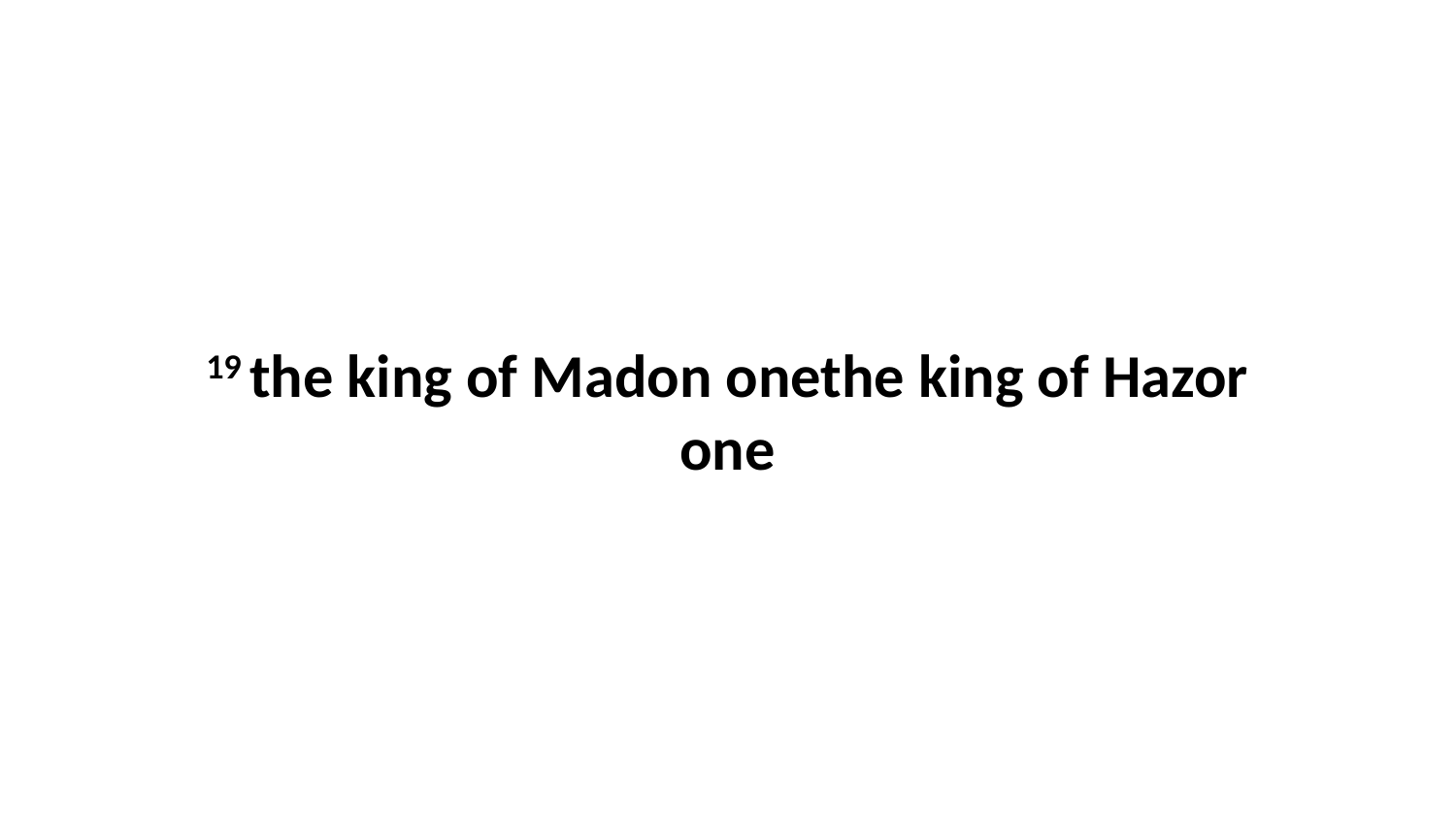

19 the king of Madon onethe king of Hazor one